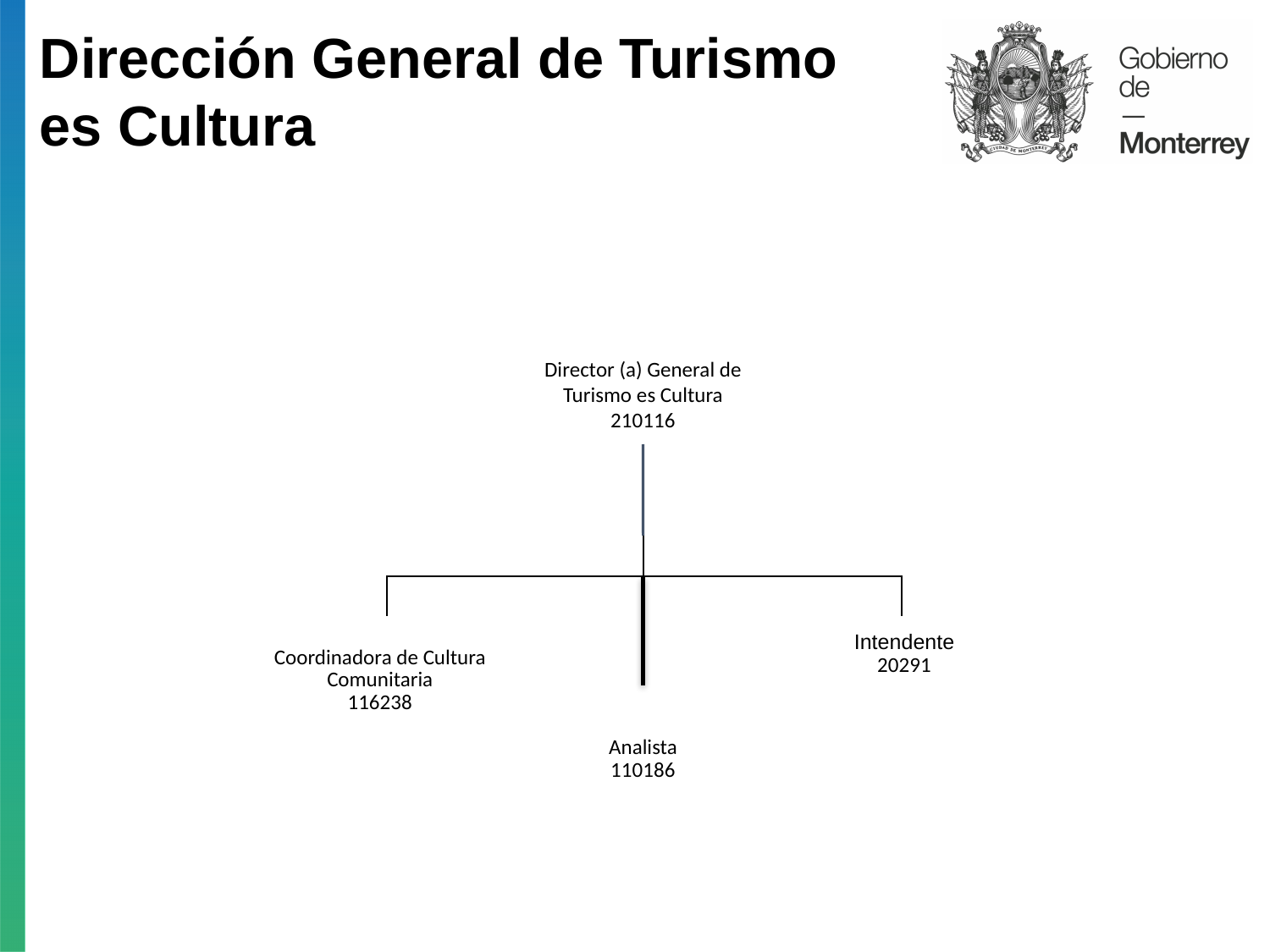

Dirección General de Turismo
es Cultura

Director (a) General de Turismo es Cultura
210116

Coordinadora de Cultura Comunitaria
116238

Intendente
20291

Analista
110186